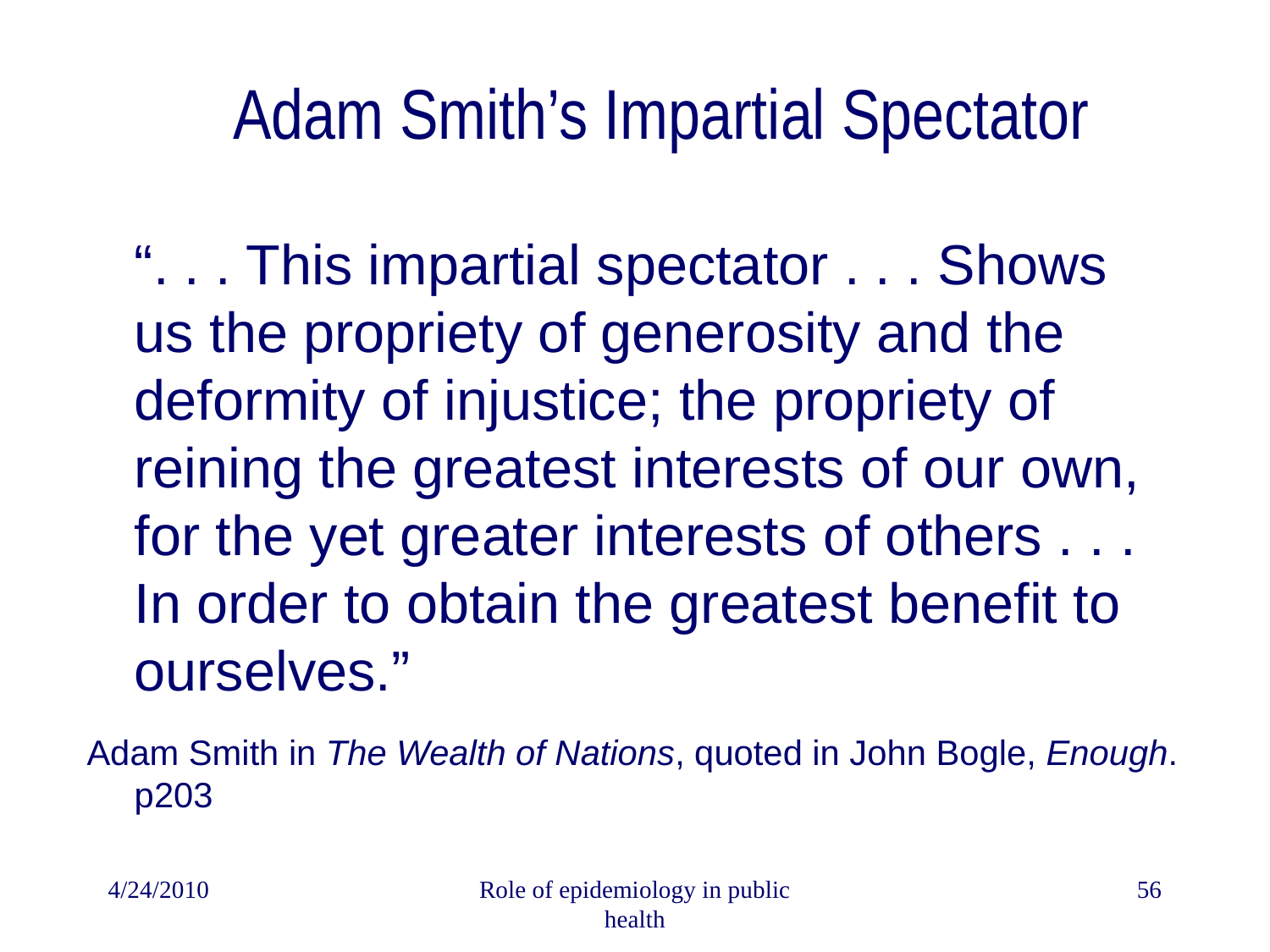

# Adam Smith’s Impartial Spectator
	“. . . This impartial spectator . . . Shows us the propriety of generosity and the deformity of injustice; the propriety of reining the greatest interests of our own, for the yet greater interests of others . . . In order to obtain the greatest benefit to ourselves.”
Adam Smith in The Wealth of Nations, quoted in John Bogle, Enough. p203
4/24/2010
Role of epidemiology in public health
56